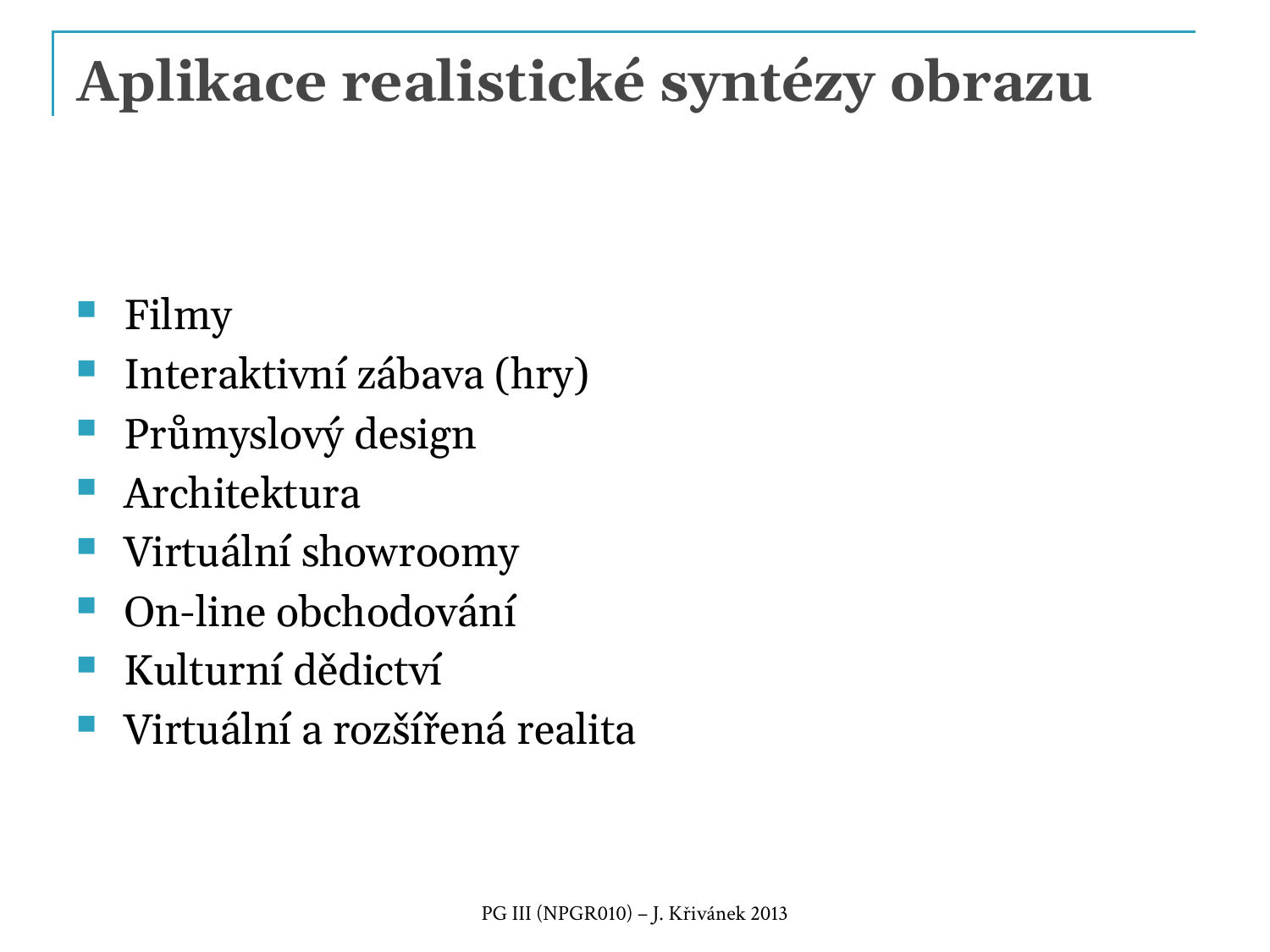

# Aplikace realistické syntézy obrazu

Filmy
Interaktivní zábava (hry)
Průmyslový design
Architektura
Virtuální showroomy
On-line obchodování
Kulturní dědictví
Virtuální a rozšířená realita
PG III (NPGR010) – J. Křivánek 2013